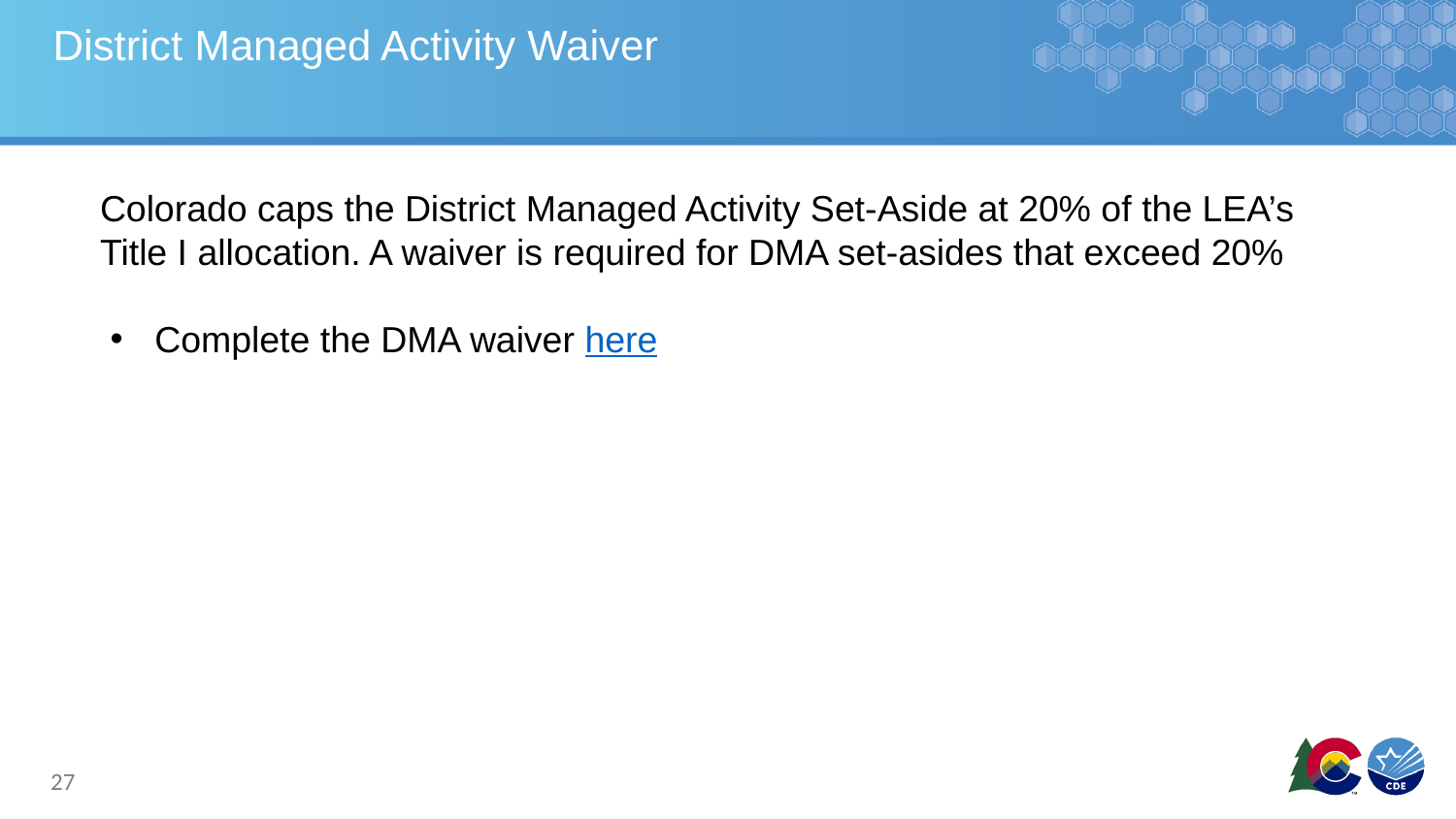

# District Managed Activity Waiver
Colorado caps the District Managed Activity Set-Aside at 20% of the LEA’s Title I allocation. A waiver is required for DMA set-asides that exceed 20%

Complete the DMA waiver here

27